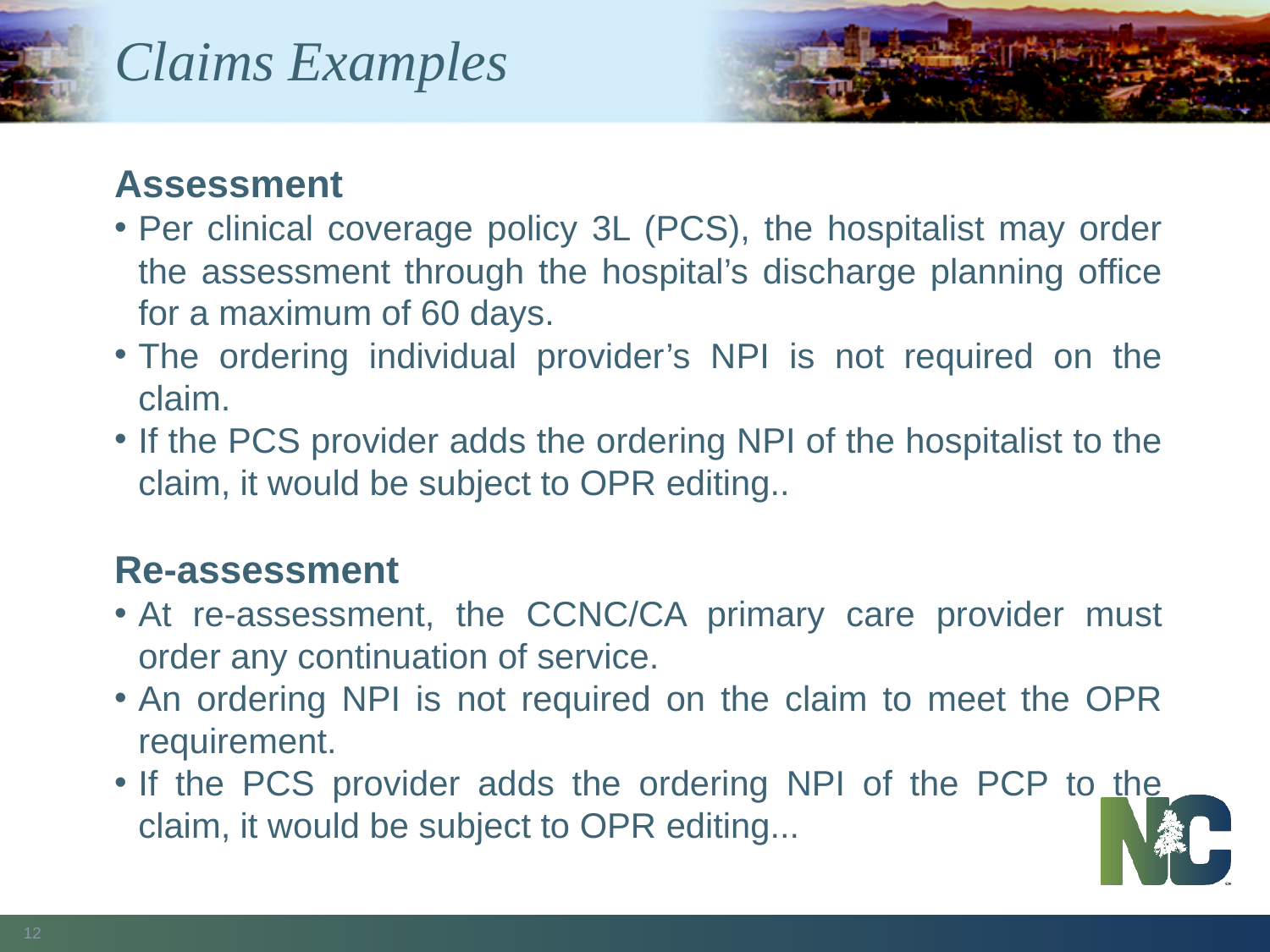

Claims Examples
Assessment
Per clinical coverage policy 3L (PCS), the hospitalist may order the assessment through the hospital’s discharge planning office for a maximum of 60 days.
The ordering individual provider’s NPI is not required on the claim.
If the PCS provider adds the ordering NPI of the hospitalist to the claim, it would be subject to OPR editing..

Re-assessment
At re-assessment, the CCNC/CA primary care provider must order any continuation of service.
An ordering NPI is not required on the claim to meet the OPR requirement.
If the PCS provider adds the ordering NPI of the PCP to the claim, it would be subject to OPR editing...

12